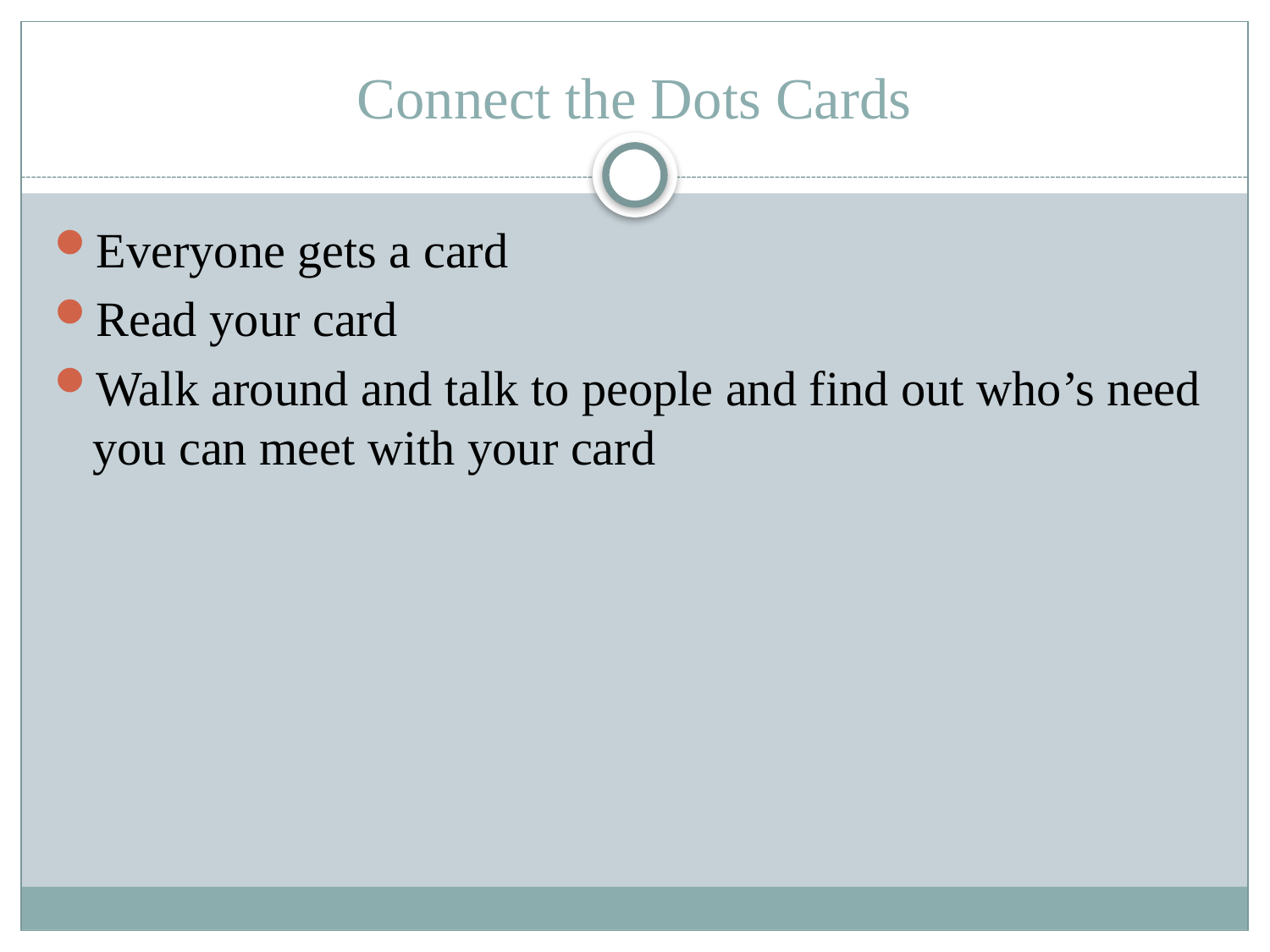

# Connect the Dots Cards
Everyone gets a card
Read your card
Walk around and talk to people and find out who’s need you can meet with your card